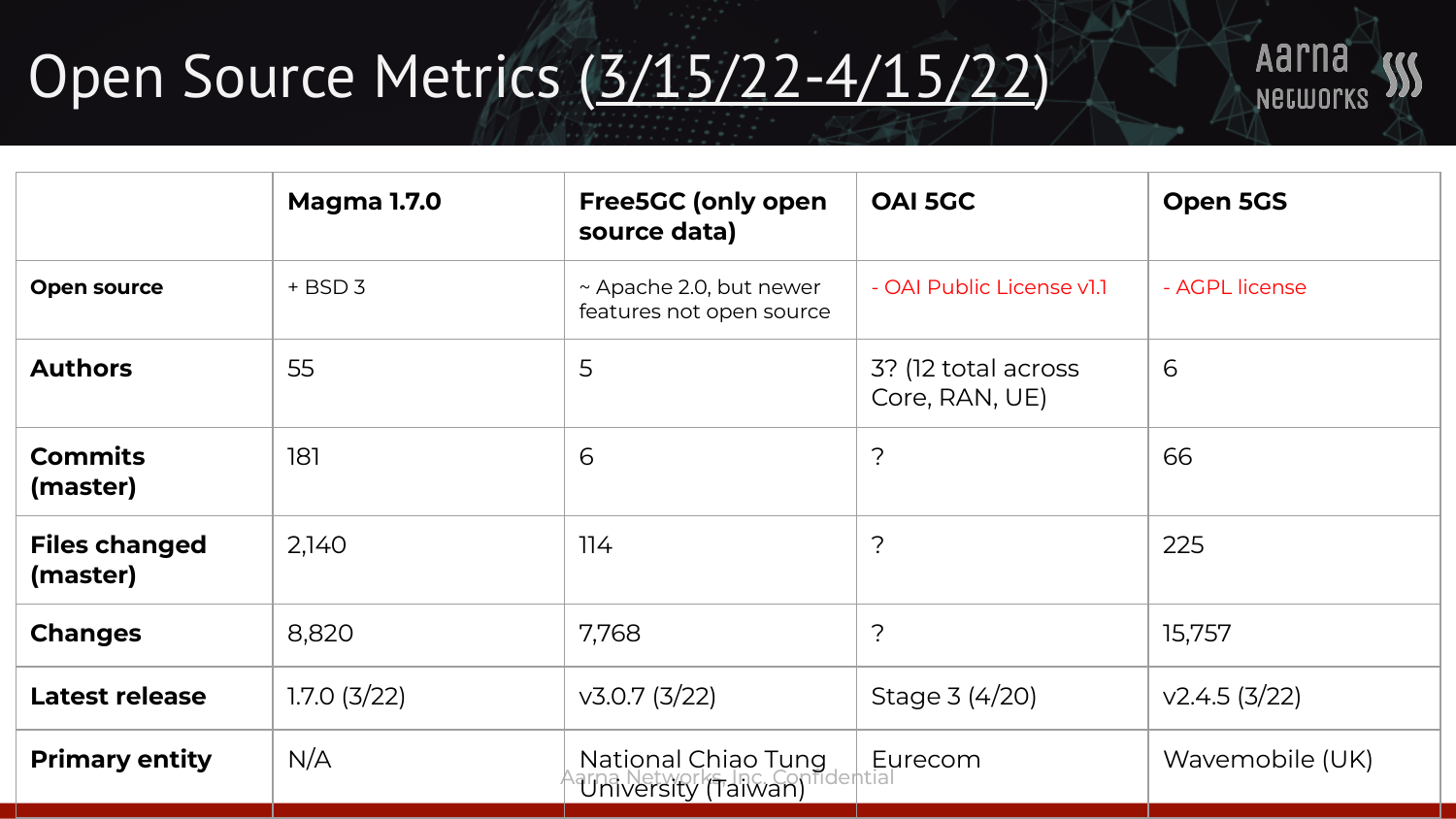

# Open Source Metrics (3/15/22-4/15/22)
|  | Magma 1.7.0 | Free5GC (only open source data) | OAI 5GC | Open 5GS |
| --- | --- | --- | --- | --- |
| Open source | + BSD 3 | ~ Apache 2.0, but newer features not open source | - OAI Public License v1.1 | - AGPL license |
| Authors | 55 | 5 | 3? (12 total across Core, RAN, UE) | 6 |
| Commits (master) | 181 | 6 | ? | 66 |
| Files changed (master) | 2,140 | 114 | ? | 225 |
| Changes | 8,820 | 7,768 | ? | 15,757 |
| Latest release | 1.7.0 (3/22) | v3.0.7 (3/22) | Stage 3 (4/20) | v2.4.5 (3/22) |
| Primary entity | N/A | National Chiao Tung University (Taiwan) | Eurecom | Wavemobile (UK) |